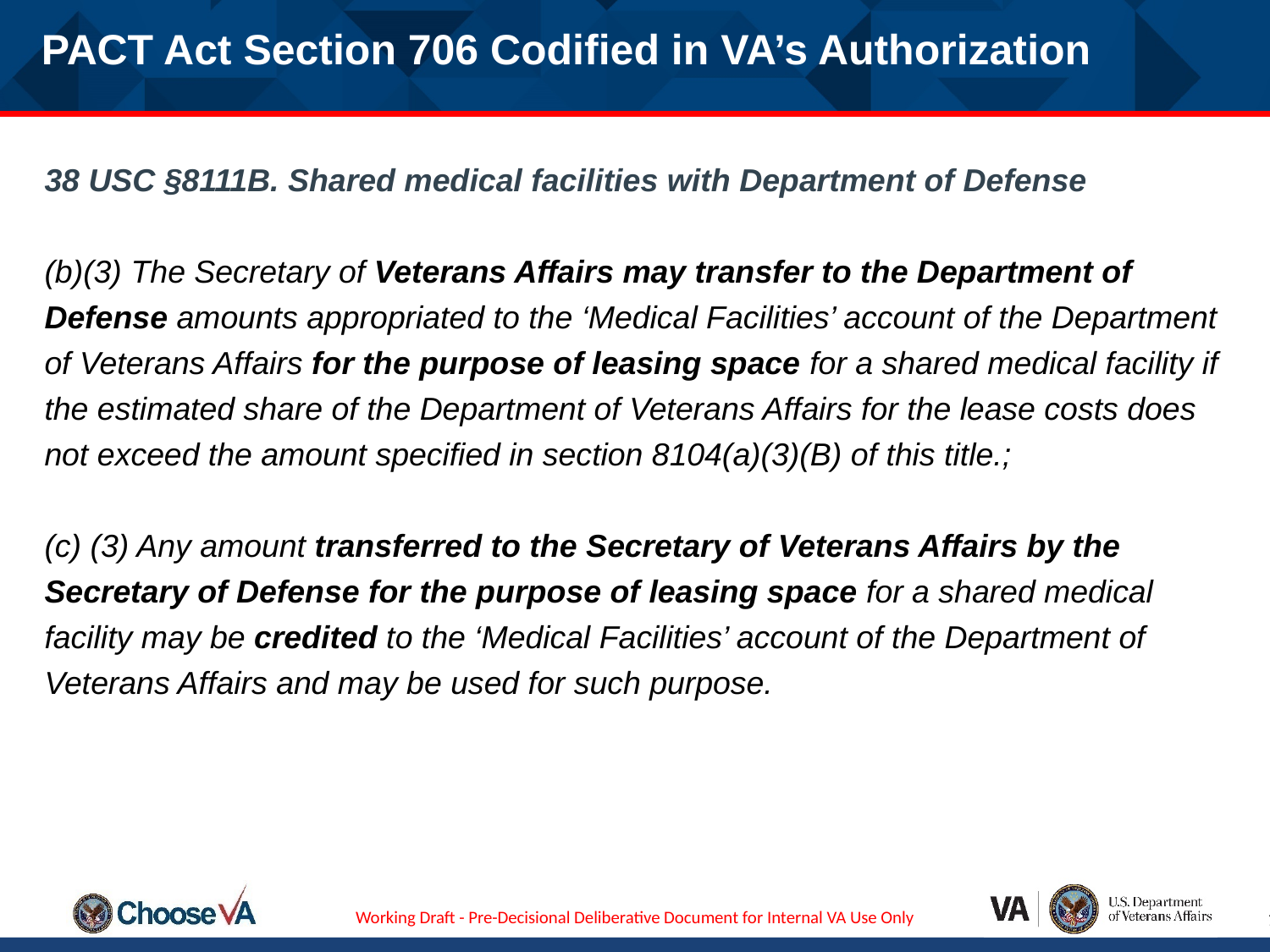

PACT Act Section 706 Codified in VA’s Authorization
38 USC §8111B. Shared medical facilities with Department of Defense

(b)(3) The Secretary of Veterans Affairs may transfer to the Department of Defense amounts appropriated to the ‘Medical Facilities’ account of the Department of Veterans Affairs for the purpose of leasing space for a shared medical facility if the estimated share of the Department of Veterans Affairs for the lease costs does not exceed the amount specified in section 8104(a)(3)(B) of this title.;

(c) (3) Any amount transferred to the Secretary of Veterans Affairs by the Secretary of Defense for the purpose of leasing space for a shared medical facility may be credited to the ‘Medical Facilities’ account of the Department of Veterans Affairs and may be used for such purpose.